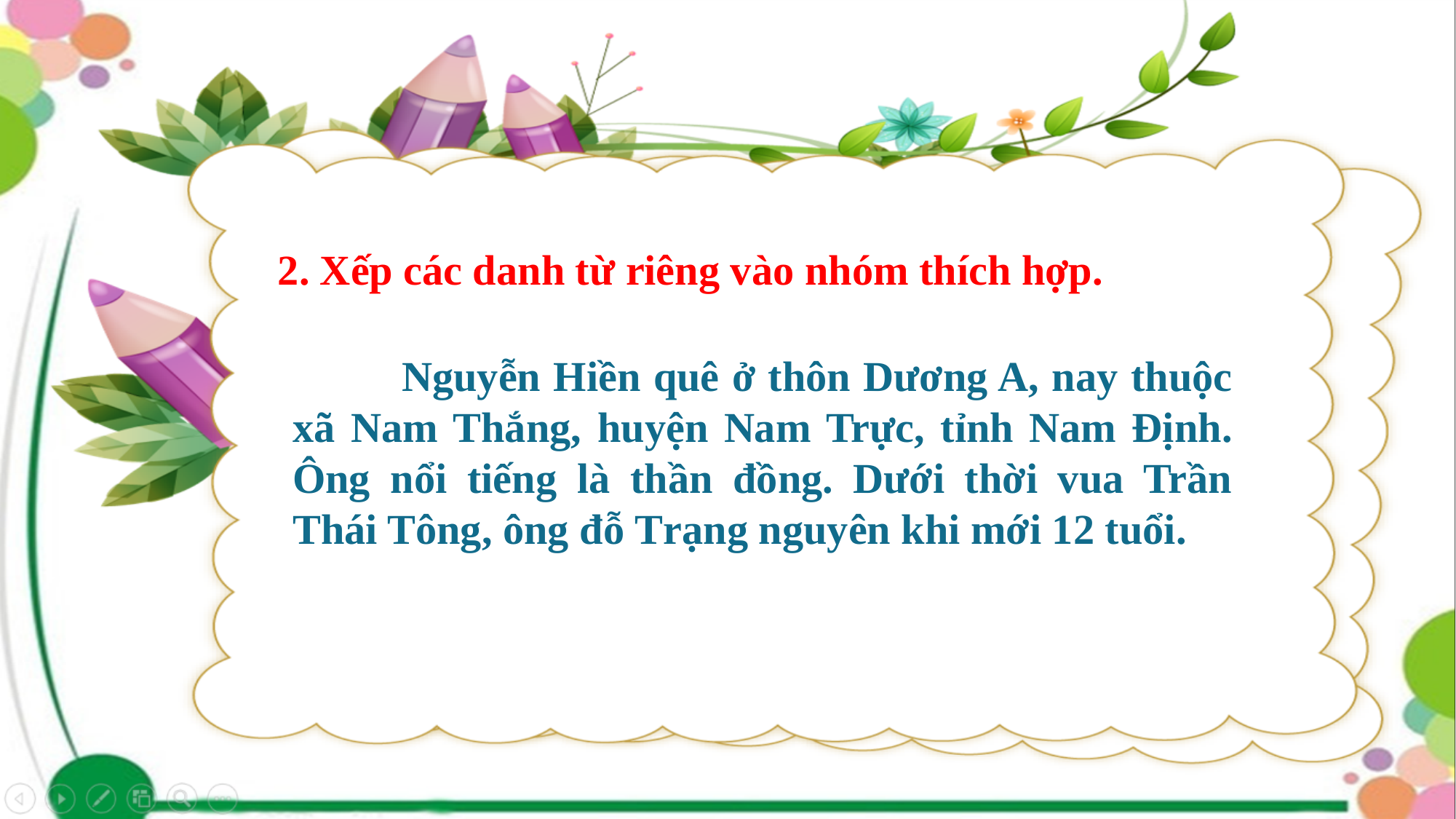

2. Xếp các danh từ riêng vào nhóm thích hợp.
 	Nguyễn Hiền quê ở thôn Dương A, nay thuộc xã Nam Thắng, huyện Nam Trực, tỉnh Nam Định. Ông nổi tiếng là thần đồng. Dưới thời vua Trần Thái Tông, ông đỗ Trạng nguyên khi mới 12 tuổi.